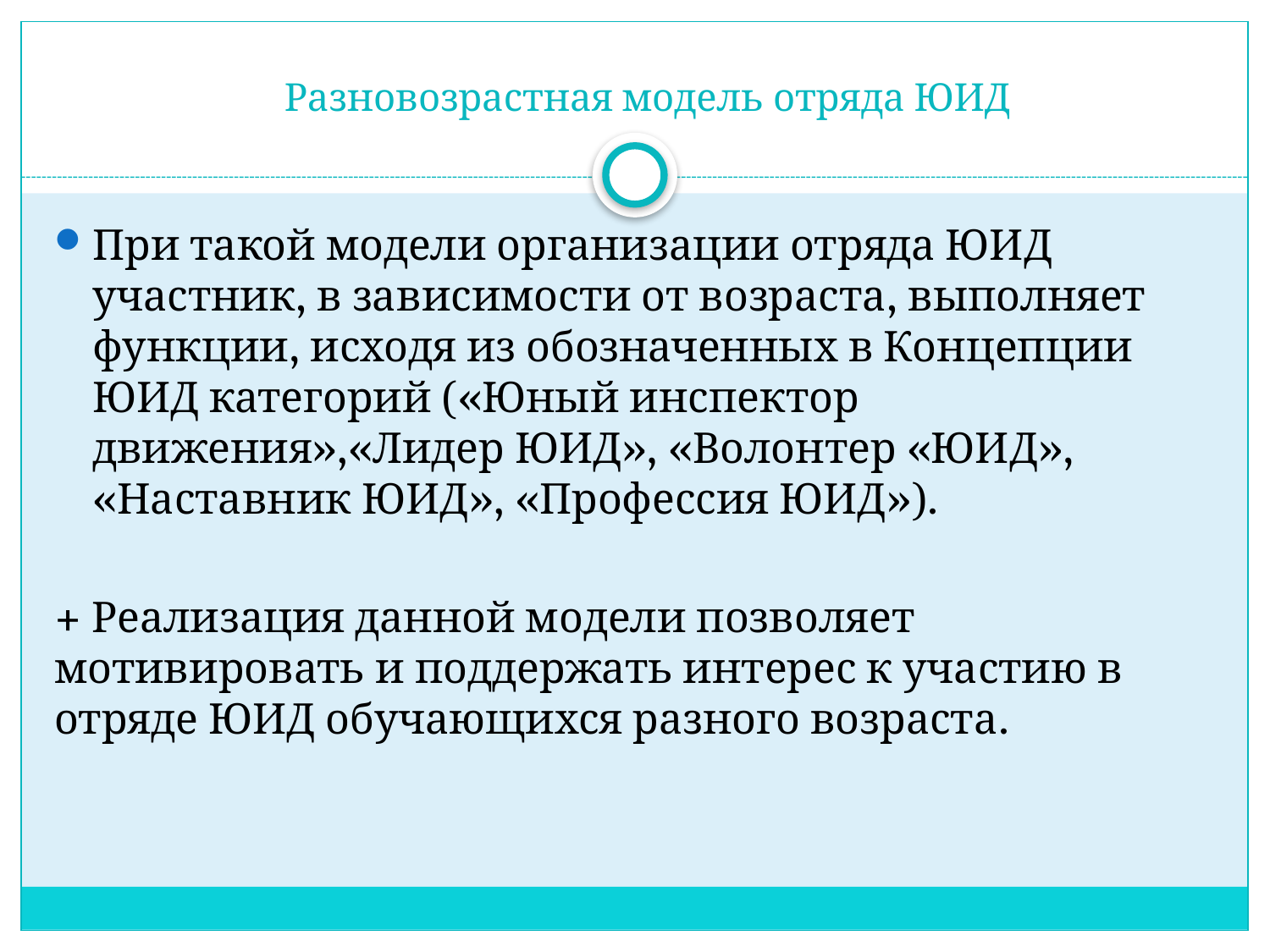

# Разновозрастная модель отряда ЮИД
При такой модели организации отряда ЮИД участник, в зависимости от возраста, выполняет функции, исходя из обозначенных в Концепции ЮИД категорий («Юный инспектор движения»,«Лидер ЮИД», «Волонтер «ЮИД», «Наставник ЮИД», «Профессия ЮИД»).

+ Реализация данной модели позволяет мотивировать и поддержать интерес к участию в отряде ЮИД обучающихся разного возраста.